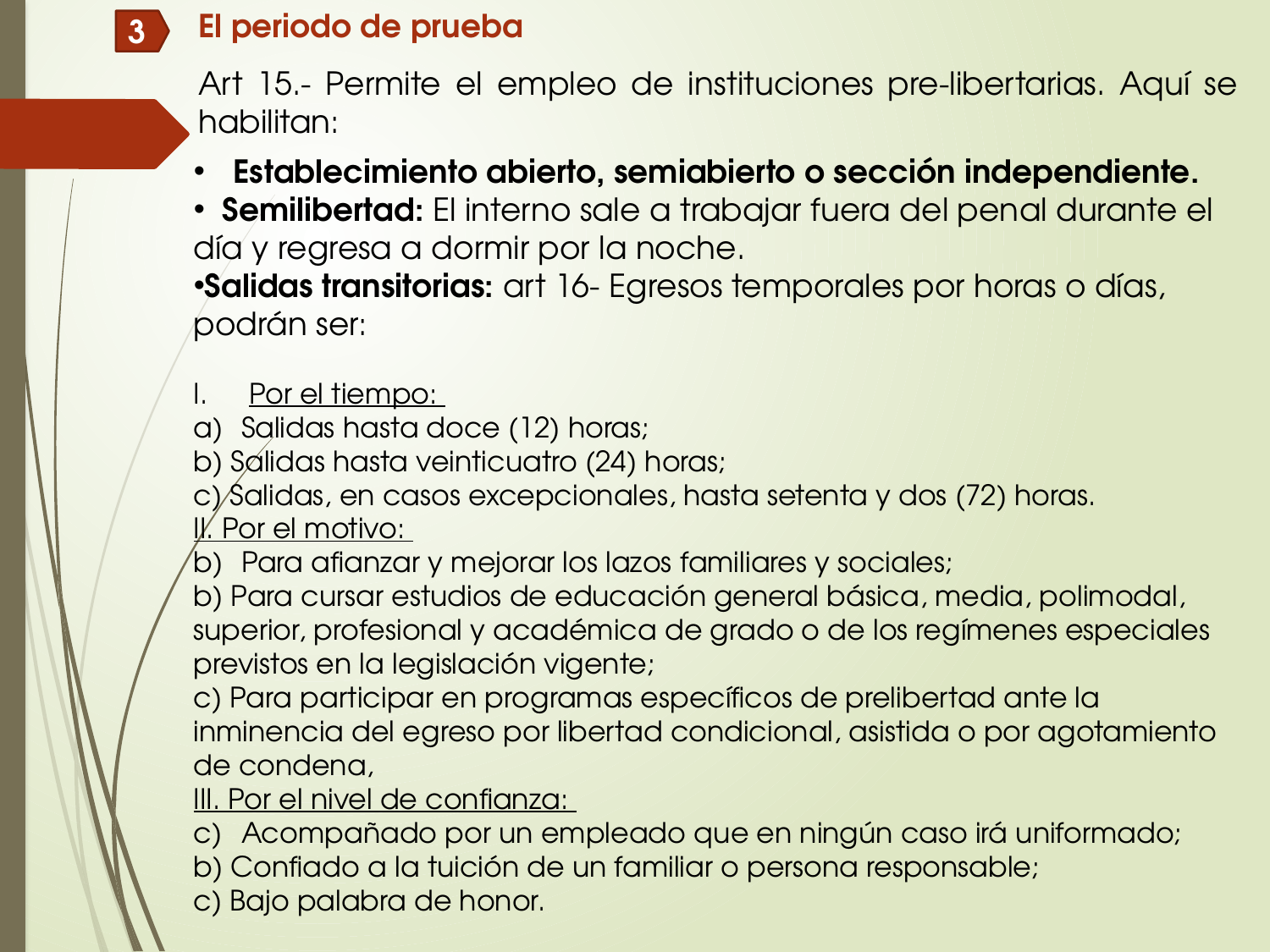

El periodo de prueba

3
Art 15.- Permite el empleo de instituciones pre-libertarias. Aquí se habilitan:
Establecimiento abierto, semiabierto o sección independiente.
  Semilibertad: El interno sale a trabajar fuera del penal durante el día y regresa a dormir por la noche.
Salidas transitorias: art 16- Egresos temporales por horas o días, podrán ser:

Por el tiempo:
Salidas hasta doce (12) horas;
b) Salidas hasta veinticuatro (24) horas;
c) Salidas, en casos excepcionales, hasta setenta y dos (72) horas.
II. Por el motivo:
Para afianzar y mejorar los lazos familiares y sociales;
b) Para cursar estudios de educación general básica, media, polimodal, superior, profesional y académica de grado o de los regímenes especiales previstos en la legislación vigente;
c) Para participar en programas específicos de prelibertad ante la inminencia del egreso por libertad condicional, asistida o por agotamiento de condena,
III. Por el nivel de confianza:
Acompañado por un empleado que en ningún caso irá uniformado;
b) Confiado a la tuición de un familiar o persona responsable;
c) Bajo palabra de honor.